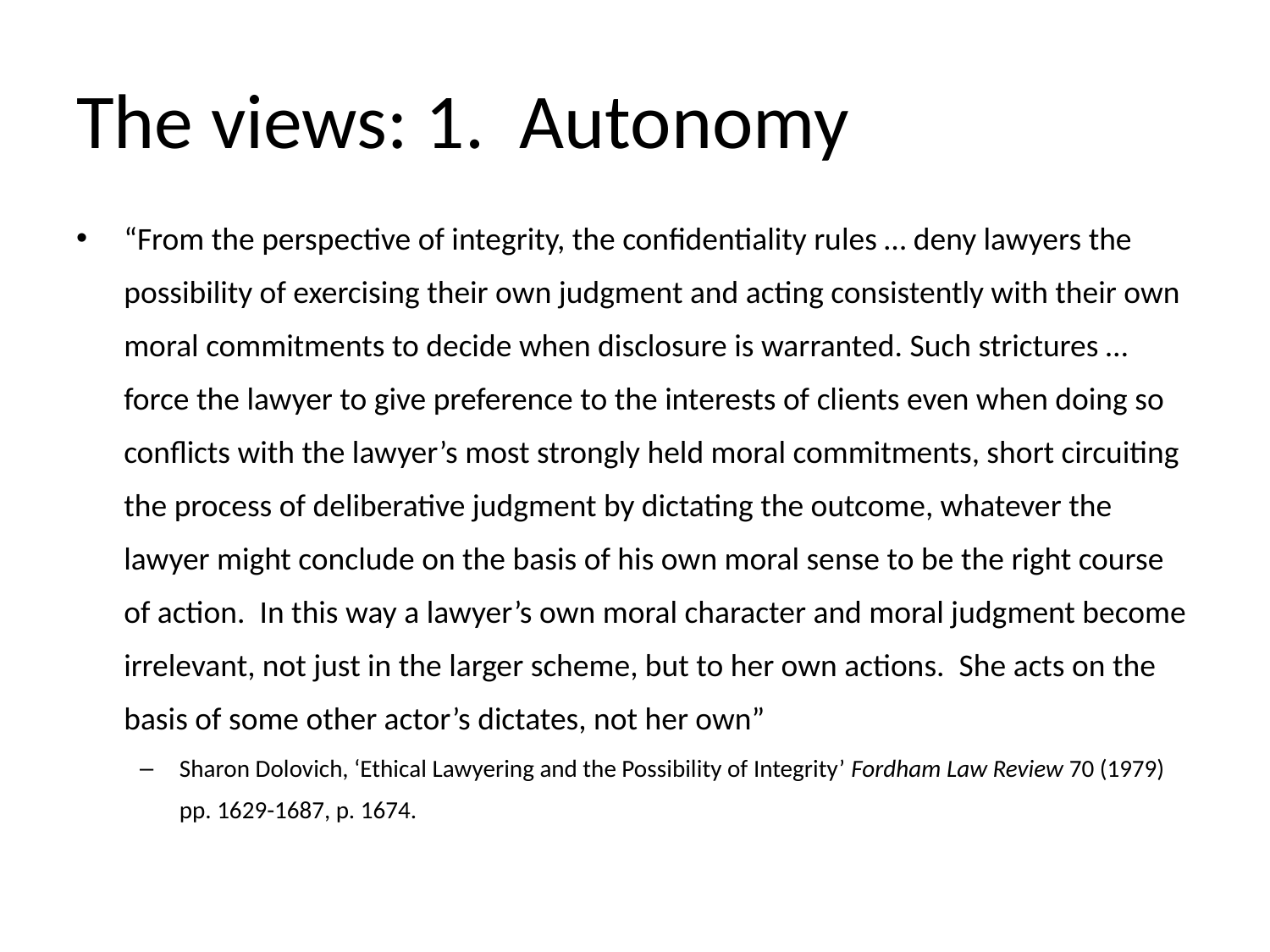

# The views: 1.  Autonomy
“From the perspective of integrity, the confidentiality rules … deny lawyers the possibility of exercising their own judgment and acting consistently with their own moral commitments to decide when disclosure is warranted. Such strictures … force the lawyer to give preference to the interests of clients even when doing so conflicts with the lawyer’s most strongly held moral commitments, short circuiting the process of deliberative judgment by dictating the outcome, whatever the lawyer might conclude on the basis of his own moral sense to be the right course of action.  In this way a lawyer’s own moral character and moral judgment become irrelevant, not just in the larger scheme, but to her own actions.  She acts on the basis of some other actor’s dictates, not her own”
Sharon Dolovich, ‘Ethical Lawyering and the Possibility of Integrity’ Fordham Law Review 70 (1979) pp. 1629-1687, p. 1674.